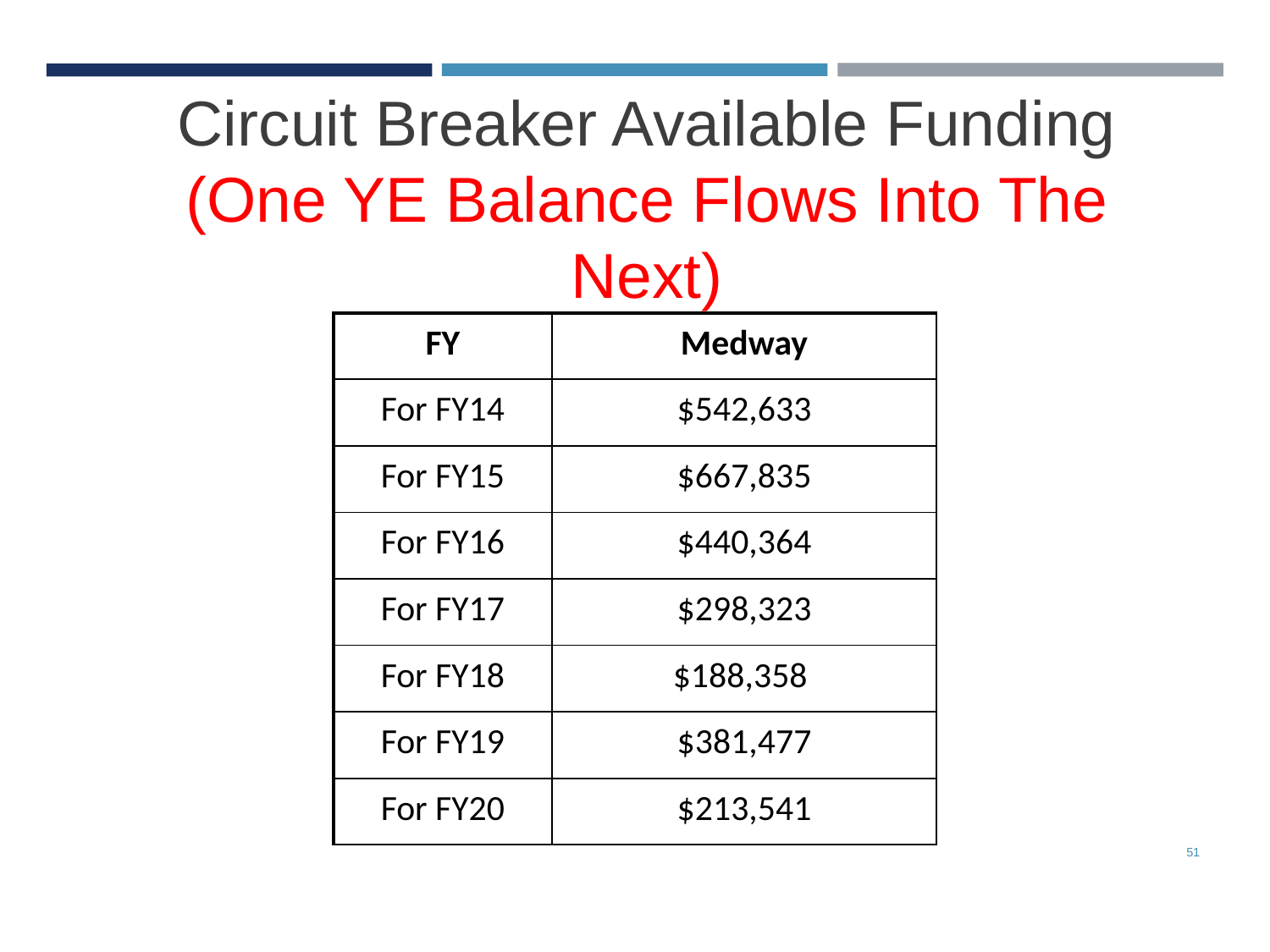

51
Circuit Breaker Available Funding
(One YE Balance Flows Into The Next)
| FY | Medway |
| --- | --- |
| For FY14 | $542,633 |
| For FY15 | $667,835 |
| For FY16 | $440,364 |
| For FY17 | $298,323 |
| For FY18 | $188,358 |
| For FY19 | $381,477 |
| For FY20 | $213,541 |
51
51